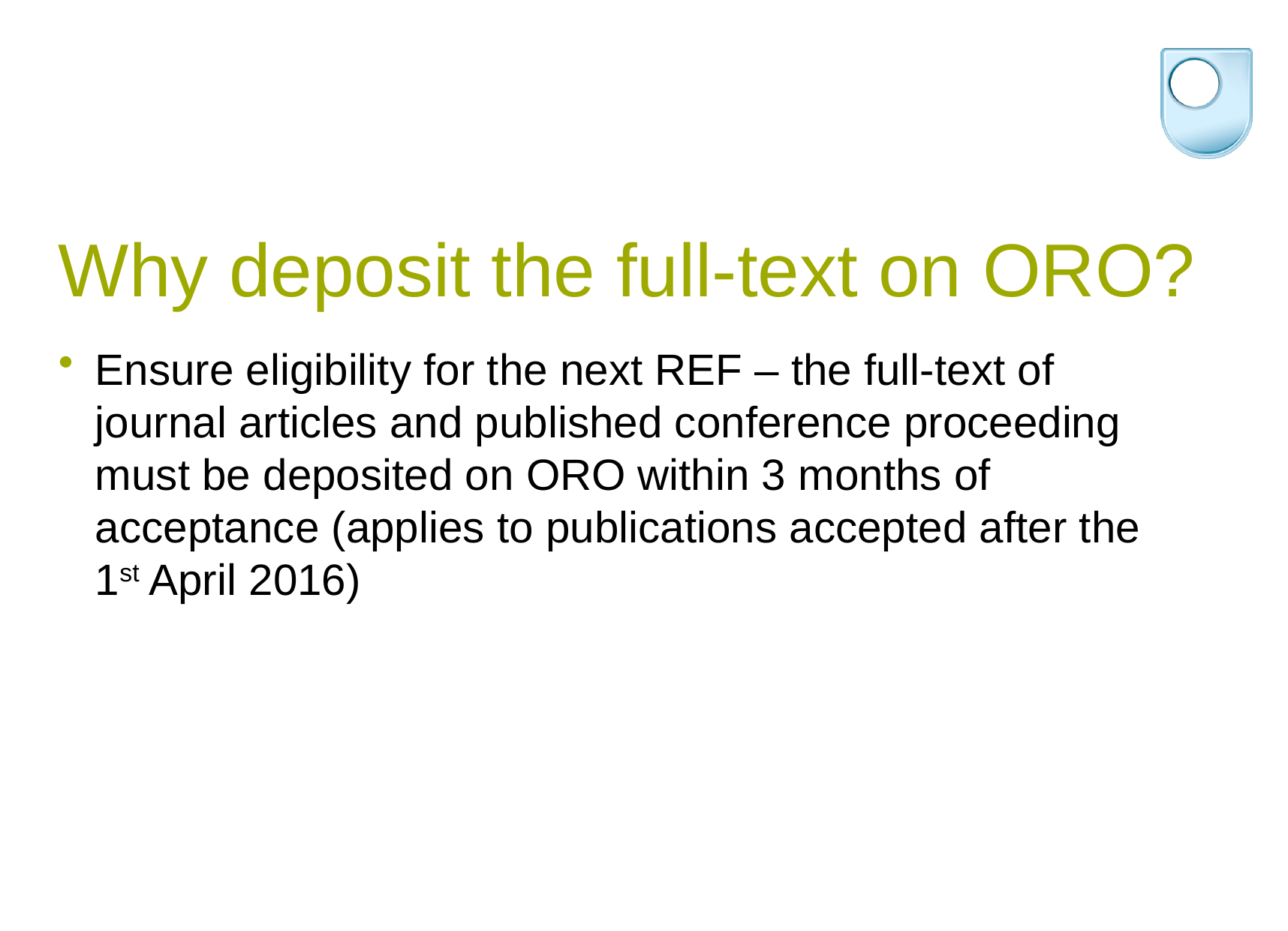

# Why deposit the full-text on ORO?
Ensure eligibility for the next REF – the full-text of journal articles and published conference proceeding must be deposited on ORO within 3 months of acceptance (applies to publications accepted after the 1st April 2016)